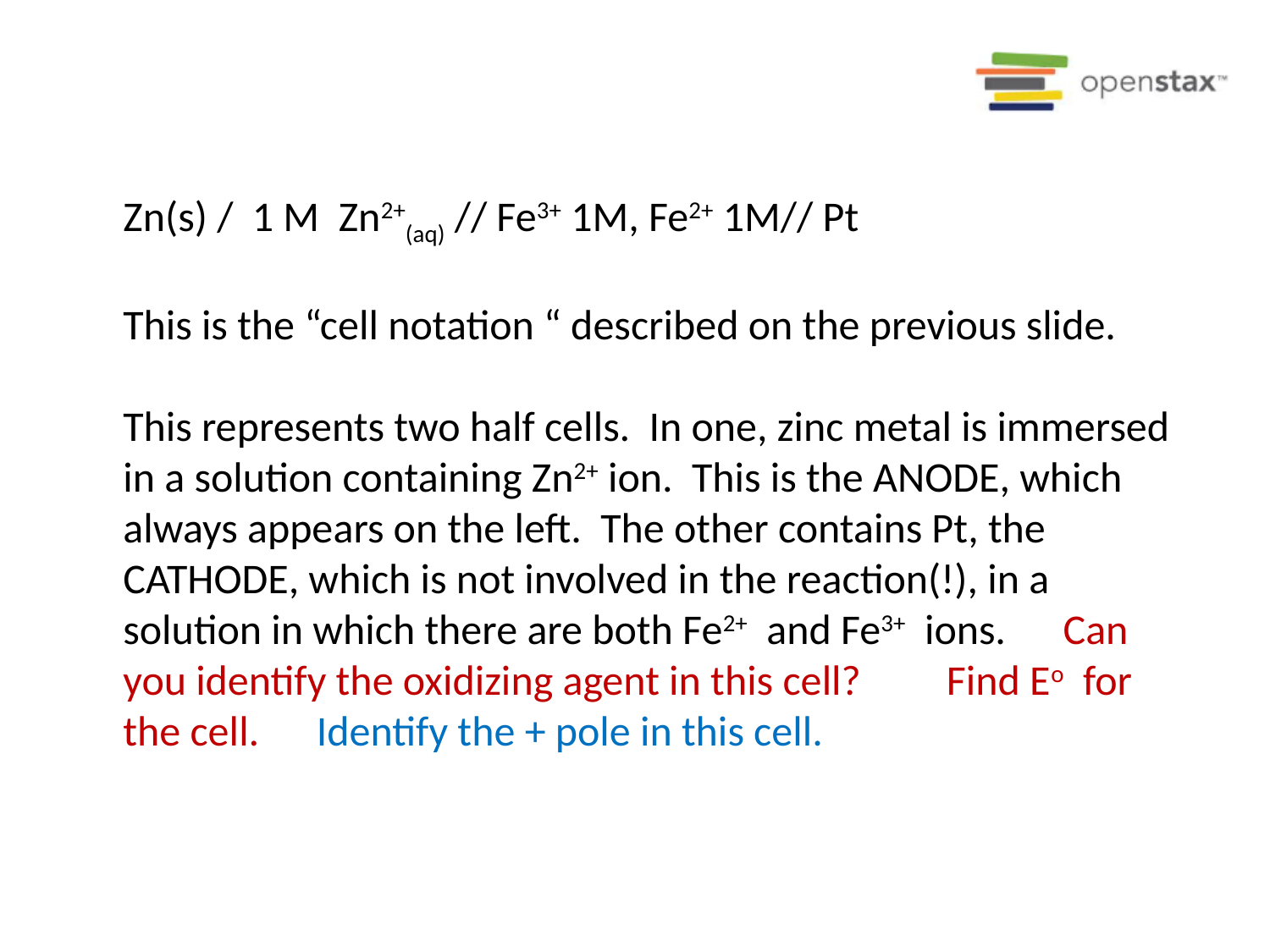

Zn(s) /  1 M  Zn2+(aq) // Fe3+ 1M, Fe2+ 1M// Pt

This is the “cell notation “ described on the previous slide.

This represents two half cells.  In one, zinc metal is immersed in a solution containing Zn2+ ion.  This is the ANODE, which always appears on the left.  The other contains Pt, the CATHODE, which is not involved in the reaction(!), in a solution in which there are both Fe2+  and Fe3+  ions.      Can you identify the oxidizing agent in this cell?         Find Eo  for the cell.      Identify the + pole in this cell.